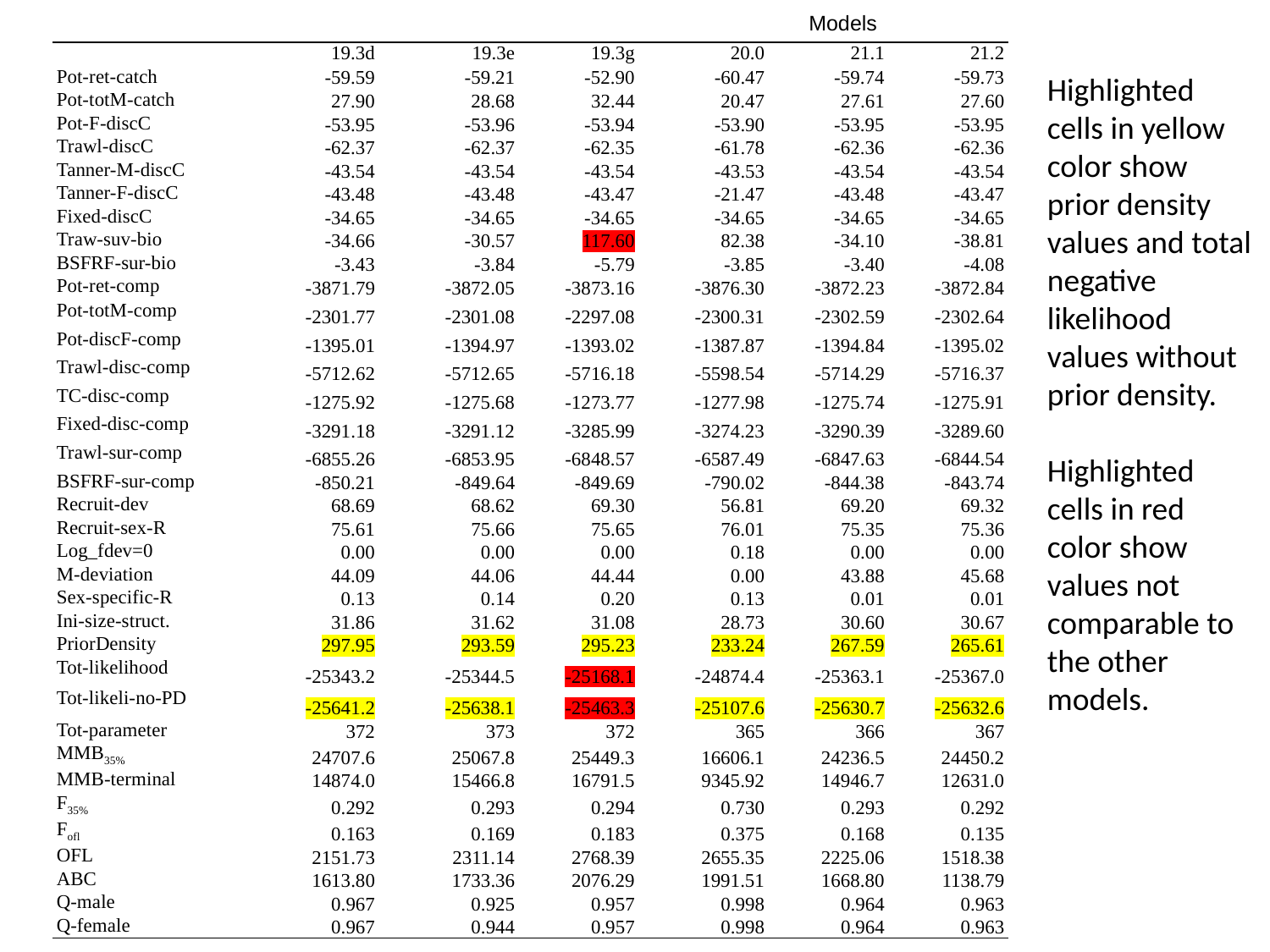

Models

|  |  | 19.3d | 19.3e | 19.3g | 20.0 | 21.1 | 21.2 |
| --- | --- | --- | --- | --- | --- | --- | --- |
| Pot-ret-catch |  | -59.59 | -59.21 | -52.90 | -60.47 | -59.74 | -59.73 |
| Pot-totM-catch |  | 27.90 | 28.68 | 32.44 | 20.47 | 27.61 | 27.60 |
| Pot-F-discC |  | -53.95 | -53.96 | -53.94 | -53.90 | -53.95 | -53.95 |
| Trawl-discC |  | -62.37 | -62.37 | -62.35 | -61.78 | -62.36 | -62.36 |
| Tanner-M-discC |  | -43.54 | -43.54 | -43.54 | -43.53 | -43.54 | -43.54 |
| Tanner-F-discC |  | -43.48 | -43.48 | -43.47 | -21.47 | -43.48 | -43.47 |
| Fixed-discC |  | -34.65 | -34.65 | -34.65 | -34.65 | -34.65 | -34.65 |
| Traw-suv-bio |  | -34.66 | -30.57 | 117.60 | 82.38 | -34.10 | -38.81 |
| BSFRF-sur-bio |  | -3.43 | -3.84 | -5.79 | -3.85 | -3.40 | -4.08 |
| Pot-ret-comp |  | -3871.79 | -3872.05 | -3873.16 | -3876.30 | -3872.23 | -3872.84 |
| Pot-totM-comp |  | -2301.77 | -2301.08 | -2297.08 | -2300.31 | -2302.59 | -2302.64 |
| Pot-discF-comp |  | -1395.01 | -1394.97 | -1393.02 | -1387.87 | -1394.84 | -1395.02 |
| Trawl-disc-comp |  | -5712.62 | -5712.65 | -5716.18 | -5598.54 | -5714.29 | -5716.37 |
| TC-disc-comp |  | -1275.92 | -1275.68 | -1273.77 | -1277.98 | -1275.74 | -1275.91 |
| Fixed-disc-comp |  | -3291.18 | -3291.12 | -3285.99 | -3274.23 | -3290.39 | -3289.60 |
| Trawl-sur-comp |  | -6855.26 | -6853.95 | -6848.57 | -6587.49 | -6847.63 | -6844.54 |
| BSFRF-sur-comp |  | -850.21 | -849.64 | -849.69 | -790.02 | -844.38 | -843.74 |
| Recruit-dev |  | 68.69 | 68.62 | 69.30 | 56.81 | 69.20 | 69.32 |
| Recruit-sex-R |  | 75.61 | 75.66 | 75.65 | 76.01 | 75.35 | 75.36 |
| Log\_fdev=0 |  | 0.00 | 0.00 | 0.00 | 0.18 | 0.00 | 0.00 |
| M-deviation |  | 44.09 | 44.06 | 44.44 | 0.00 | 43.88 | 45.68 |
| Sex-specific-R |  | 0.13 | 0.14 | 0.20 | 0.13 | 0.01 | 0.01 |
| Ini-size-struct. |  | 31.86 | 31.62 | 31.08 | 28.73 | 30.60 | 30.67 |
| PriorDensity |  | 297.95 | 293.59 | 295.23 | 233.24 | 267.59 | 265.61 |
| Tot-likelihood |  | -25343.2 | -25344.5 | -25168.1 | -24874.4 | -25363.1 | -25367.0 |
| Tot-likeli-no-PD |  | -25641.2 | -25638.1 | -25463.3 | -25107.6 | -25630.7 | -25632.6 |
| Tot-parameter |  | 372 | 373 | 372 | 365 | 366 | 367 |
| MMB35% |  | 24707.6 | 25067.8 | 25449.3 | 16606.1 | 24236.5 | 24450.2 |
| MMB-terminal |  | 14874.0 | 15466.8 | 16791.5 | 9345.92 | 14946.7 | 12631.0 |
| F35% |  | 0.292 | 0.293 | 0.294 | 0.730 | 0.293 | 0.292 |
| Fofl |  | 0.163 | 0.169 | 0.183 | 0.375 | 0.168 | 0.135 |
| OFL |  | 2151.73 | 2311.14 | 2768.39 | 2655.35 | 2225.06 | 1518.38 |
| ABC |  | 1613.80 | 1733.36 | 2076.29 | 1991.51 | 1668.80 | 1138.79 |
| Q-male |  | 0.967 | 0.925 | 0.957 | 0.998 | 0.964 | 0.963 |
| Q-female | 0.967 |  | 0.944 | 0.957 | 0.998 | 0.964 | 0.963 |
Highlighted cells in yellow color show prior density values and total negative likelihood values without prior density.

Highlighted cells in red color show values not comparable to the other models.